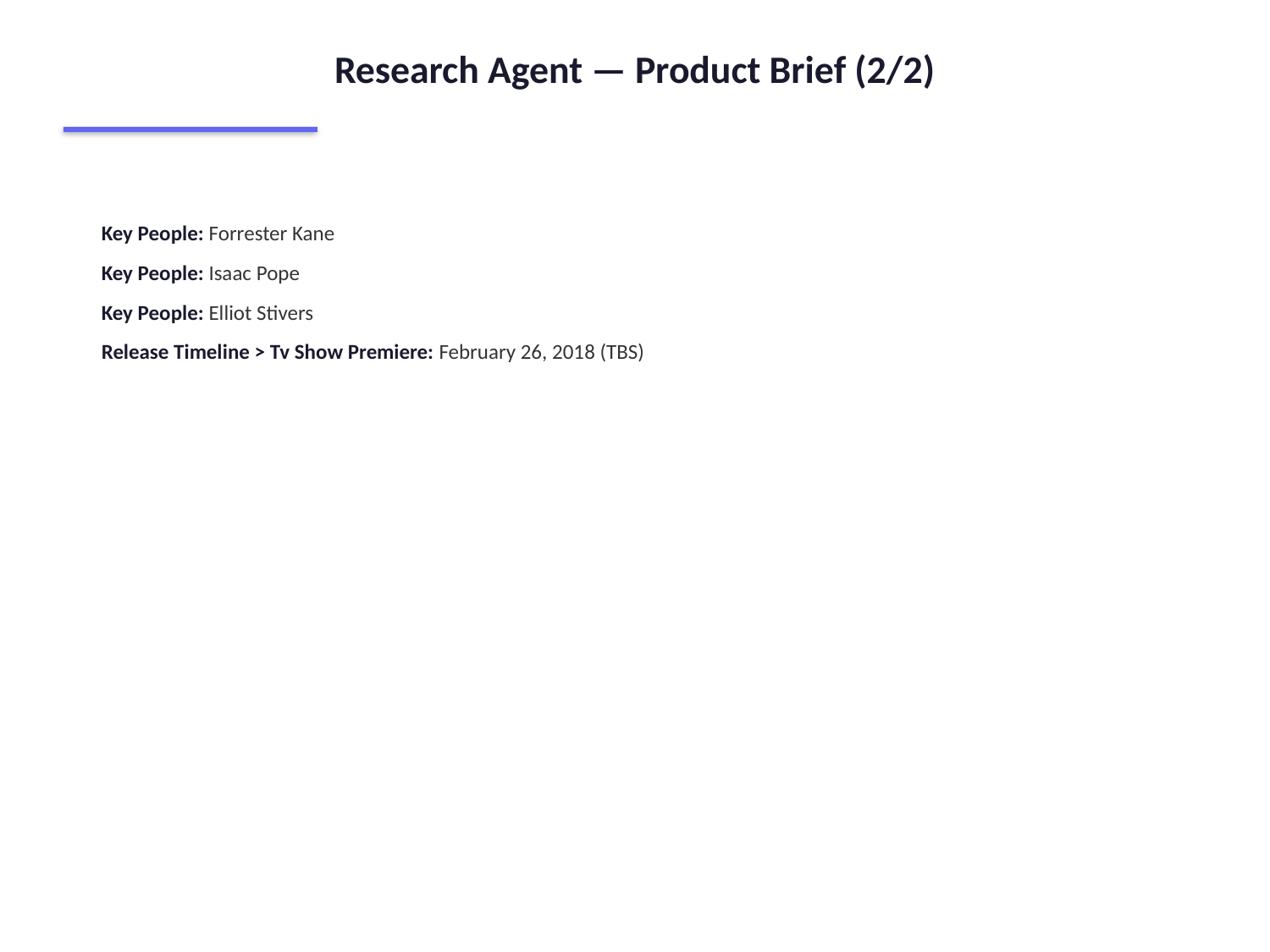

Research Agent — Product Brief (2/2)

Key People: Forrester Kane
Key People: Isaac Pope
Key People: Elliot Stivers
Release Timeline > Tv Show Premiere: February 26, 2018 (TBS)